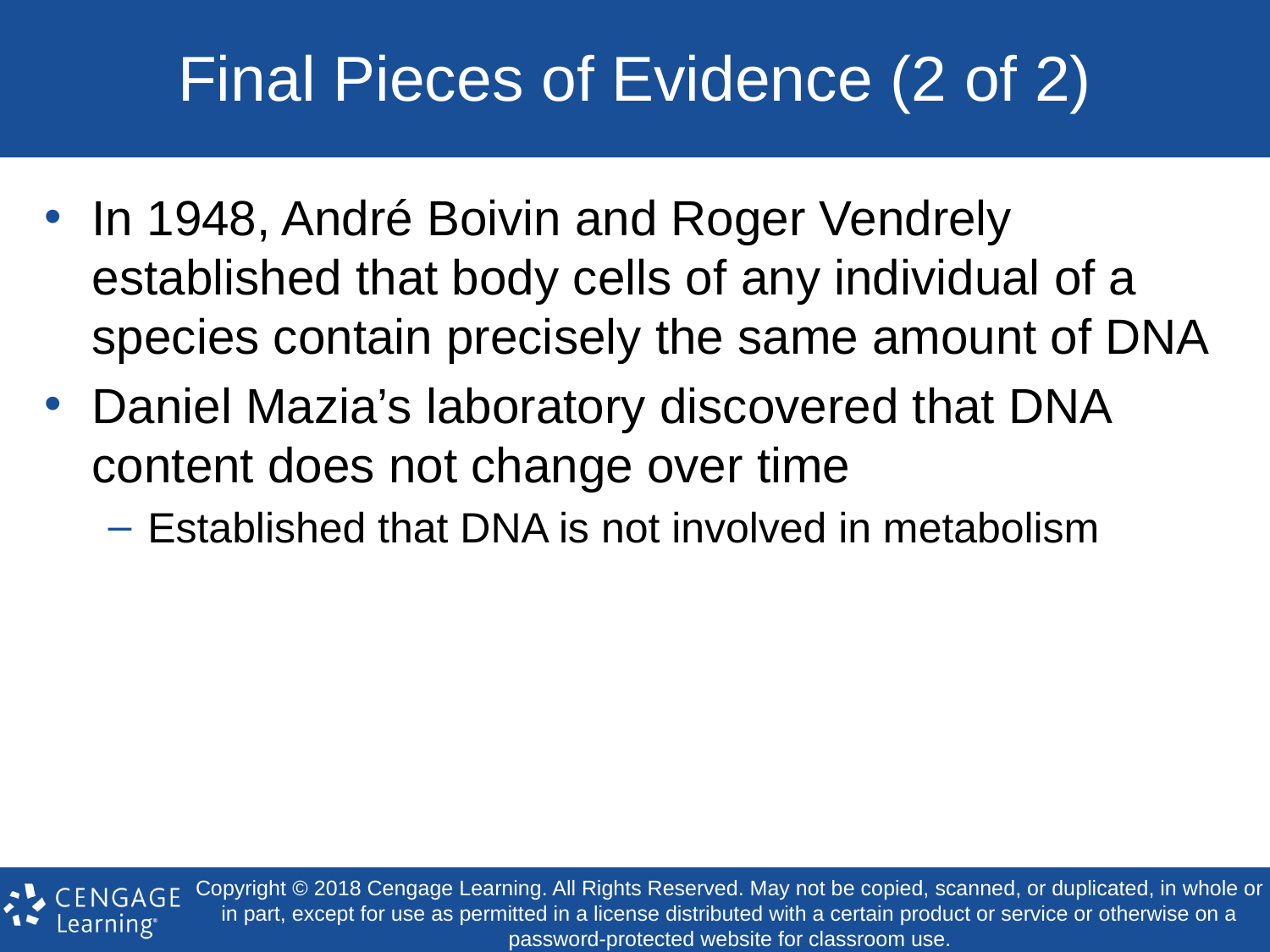

# Final Pieces of Evidence (2 of 2)
In 1948, André Boivin and Roger Vendrely established that body cells of any individual of a species contain precisely the same amount of DNA
Daniel Mazia’s laboratory discovered that DNA content does not change over time
Established that DNA is not involved in metabolism